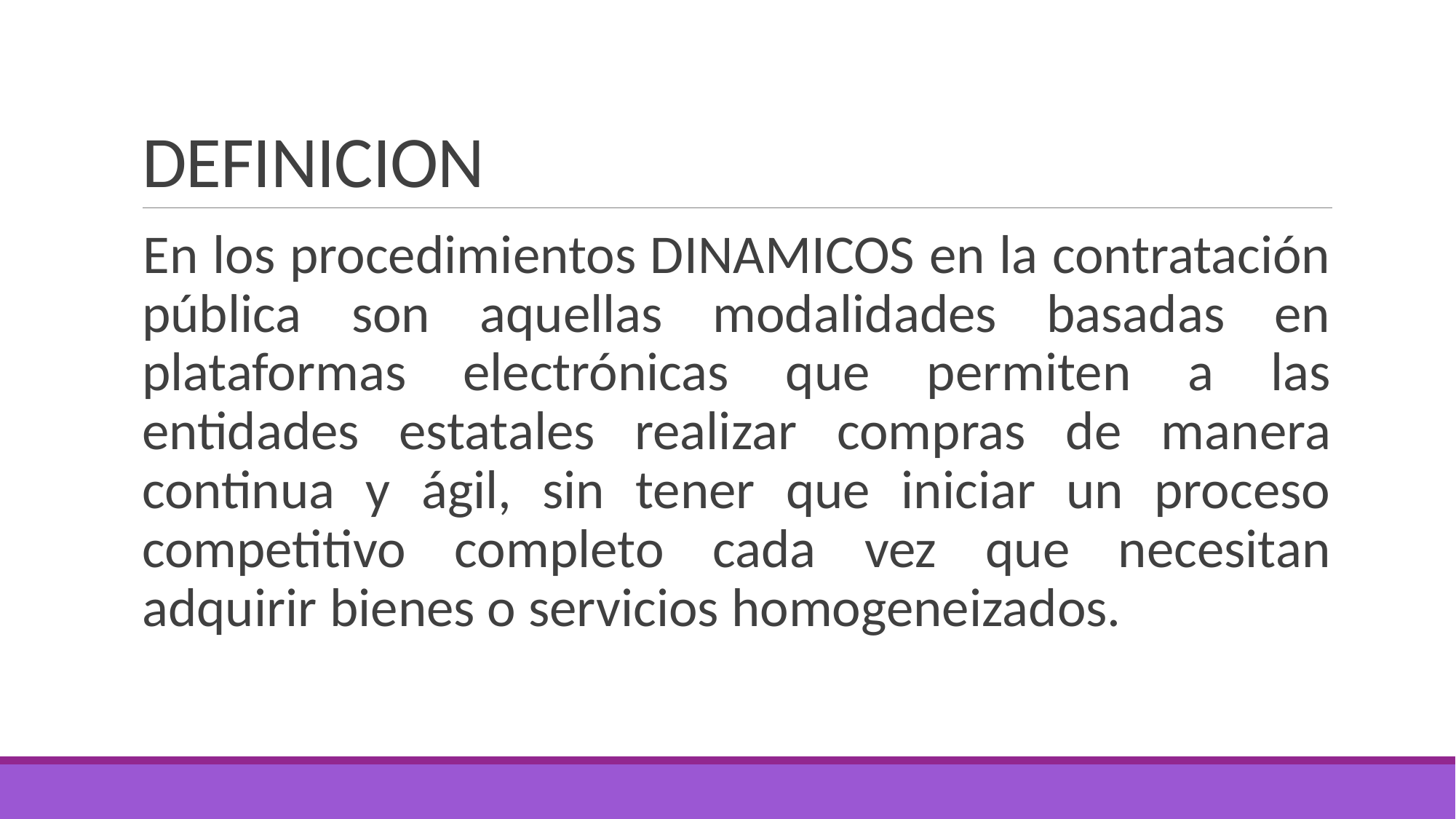

# DEFINICION
En los procedimientos DINAMICOS en la contratación pública son aquellas modalidades basadas en plataformas electrónicas que permiten a las entidades estatales realizar compras de manera continua y ágil, sin tener que iniciar un proceso competitivo completo cada vez que necesitan adquirir bienes o servicios homogeneizados.